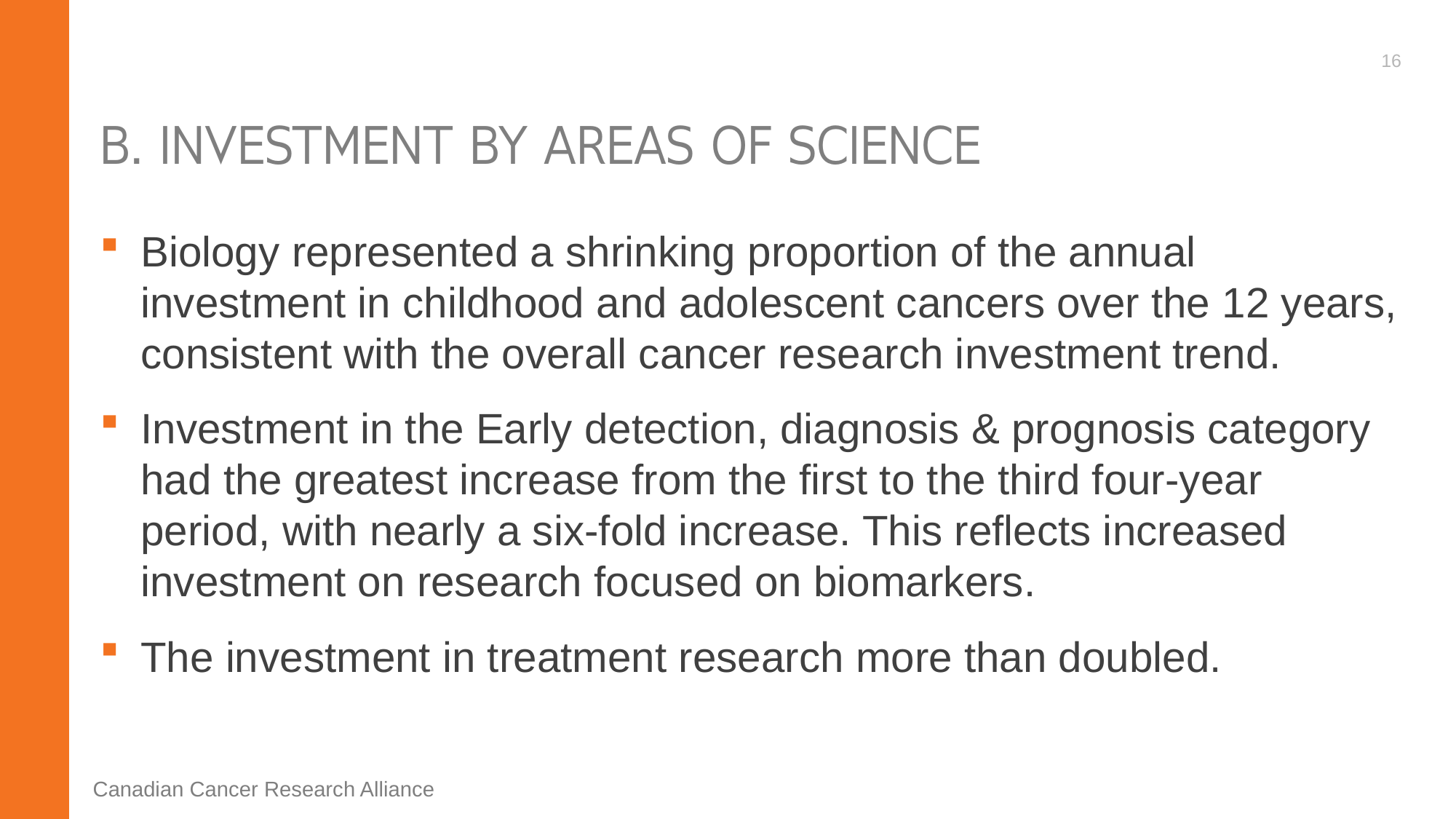

16
# B. Investment by AREAS OF SCIENCE
Biology represented a shrinking proportion of the annual investment in childhood and adolescent cancers over the 12 years, consistent with the overall cancer research investment trend.
Investment in the Early detection, diagnosis & prognosis category had the greatest increase from the first to the third four-year period, with nearly a six-fold increase. This reflects increased investment on research focused on biomarkers.
The investment in treatment research more than doubled.